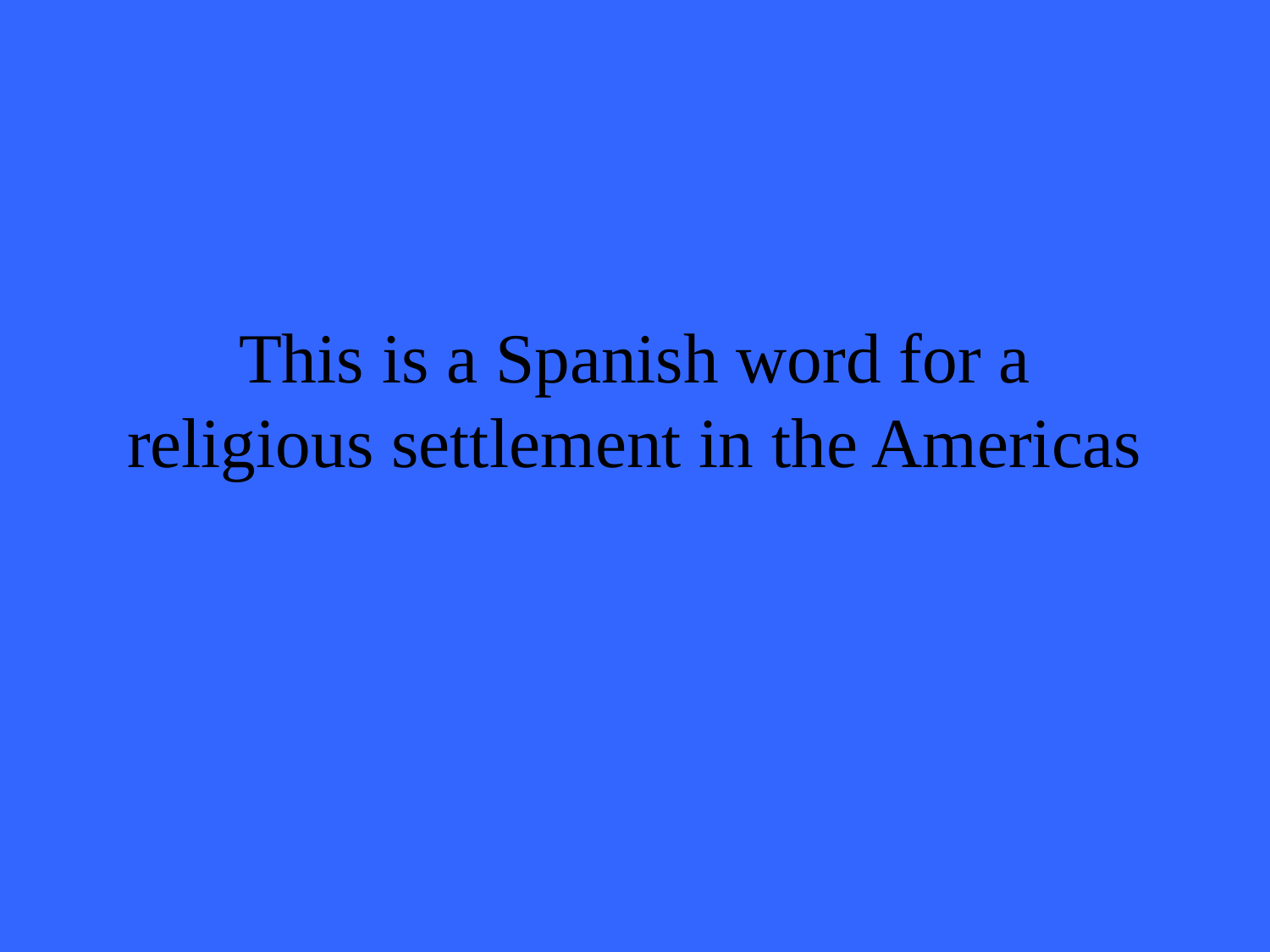

# This is a Spanish word for a religious settlement in the Americas